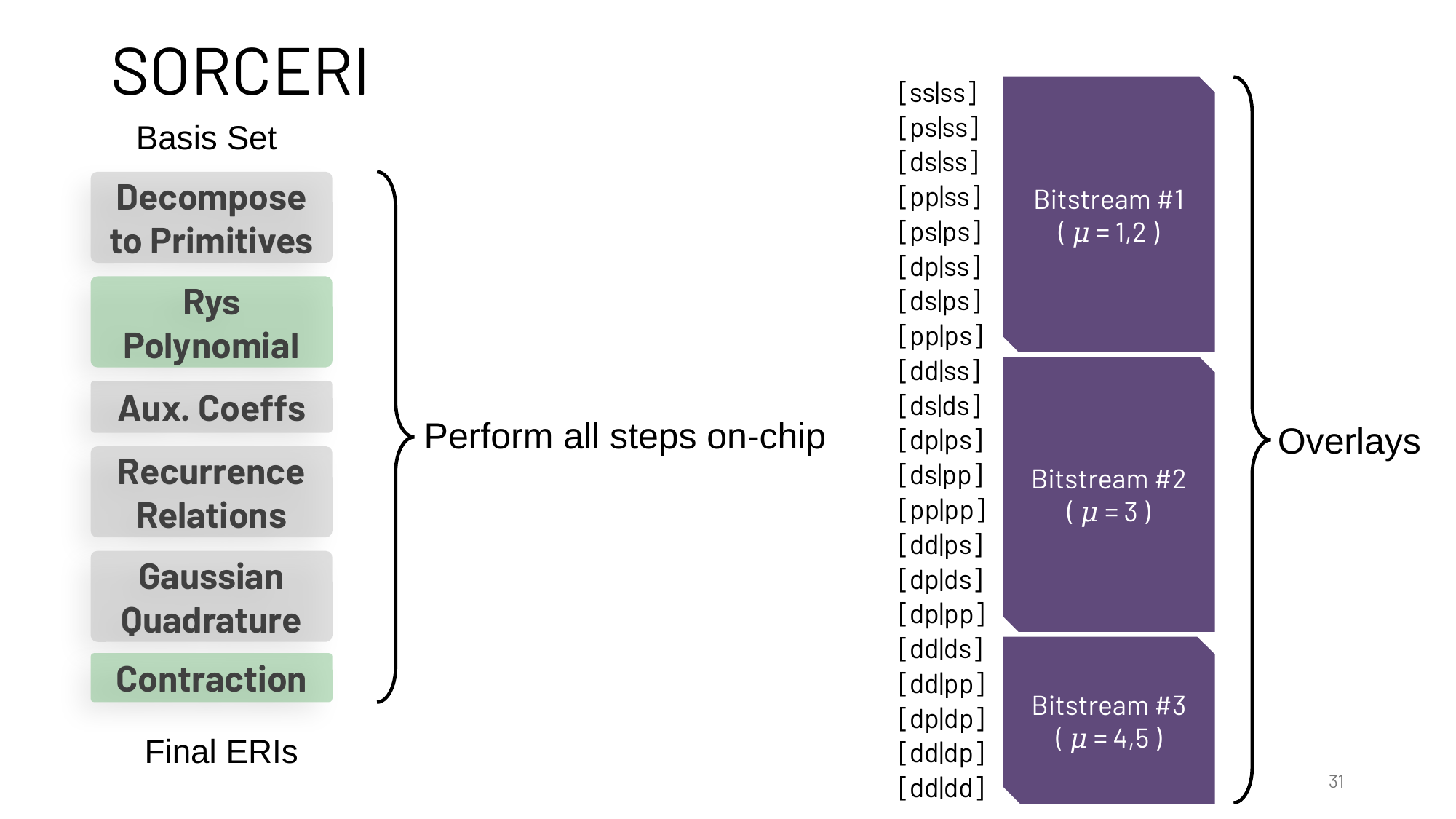

SORCERI
| [ss|ss] |
| --- |
| [ps|ss] |
| [ds|ss] |
| [pp|ss] |
| [ps|ps] |
| [dp|ss] |
| [ds|ps] |
| [pp|ps] |
| [dd|ss] |
| [ds|ds] |
| [dp|ps] |
| [ds|pp] |
| [pp|pp] |
| [dd|ps] |
| [dp|ds] |
| [dp|pp] |
| [dd|ds] |
| [dd|pp] |
| [dp|dp] |
| [dd|dp] |
| [dd|dd] |

Bitstream #1
( 𝜇 = 1,2 )
Basis Set

Decompose to Primitives
Rys Polynomial
Bitstream #2
( 𝜇 = 3 )
Aux. Coeffs
Perform all steps on-chip
Overlays
Recurrence Relations
Gaussian Quadrature
Bitstream #3
( 𝜇 = 4,5 )
Contraction
Final ERIs
31